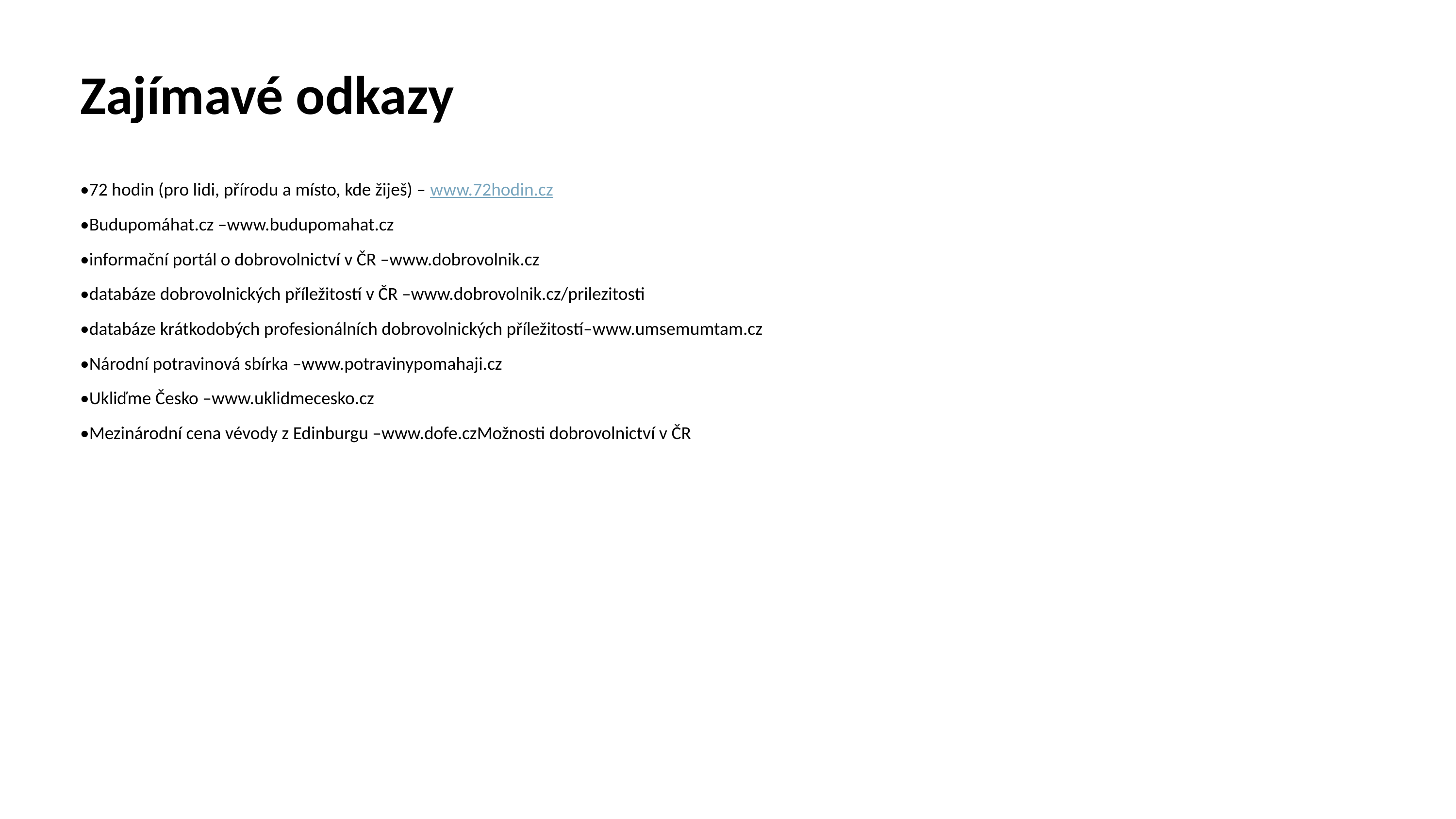

# Zajímavé odkazy
•72 hodin (pro lidi, přírodu a místo, kde žiješ) – www.72hodin.cz
•Budupomáhat.cz –www.budupomahat.cz
•informační portál o dobrovolnictví v ČR –www.dobrovolnik.cz
•databáze dobrovolnických příležitostí v ČR –www.dobrovolnik.cz/prilezitosti
•databáze krátkodobých profesionálních dobrovolnických příležitostí–www.umsemumtam.cz
•Národní potravinová sbírka –www.potravinypomahaji.cz
•Ukliďme Česko –www.uklidmecesko.cz
•Mezinárodní cena vévody z Edinburgu –www.dofe.czMožnosti dobrovolnictví v ČR